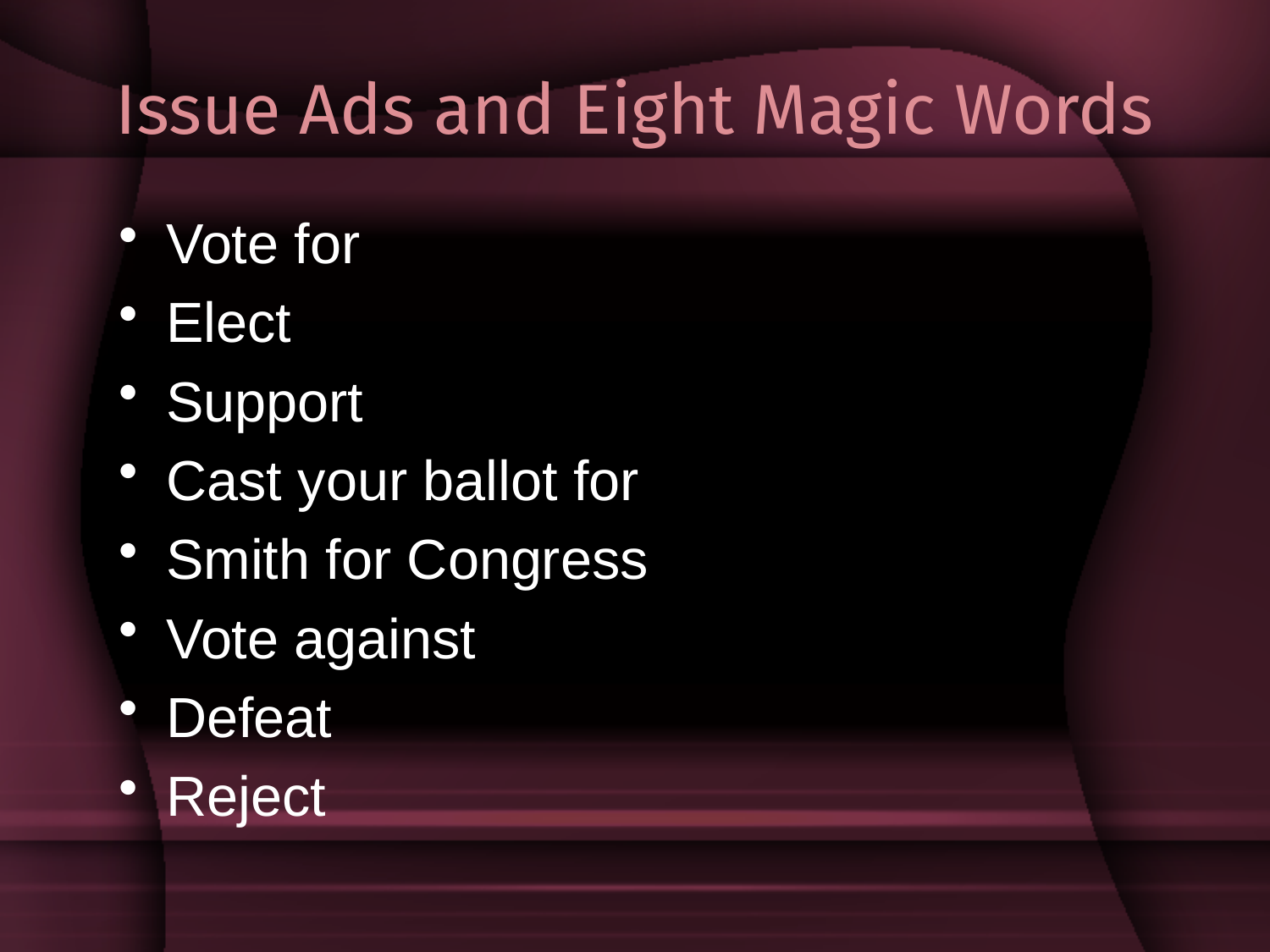

# Issue Ads and Eight Magic Words
Vote for
Elect
Support
Cast your ballot for
Smith for Congress
Vote against
Defeat
Reject